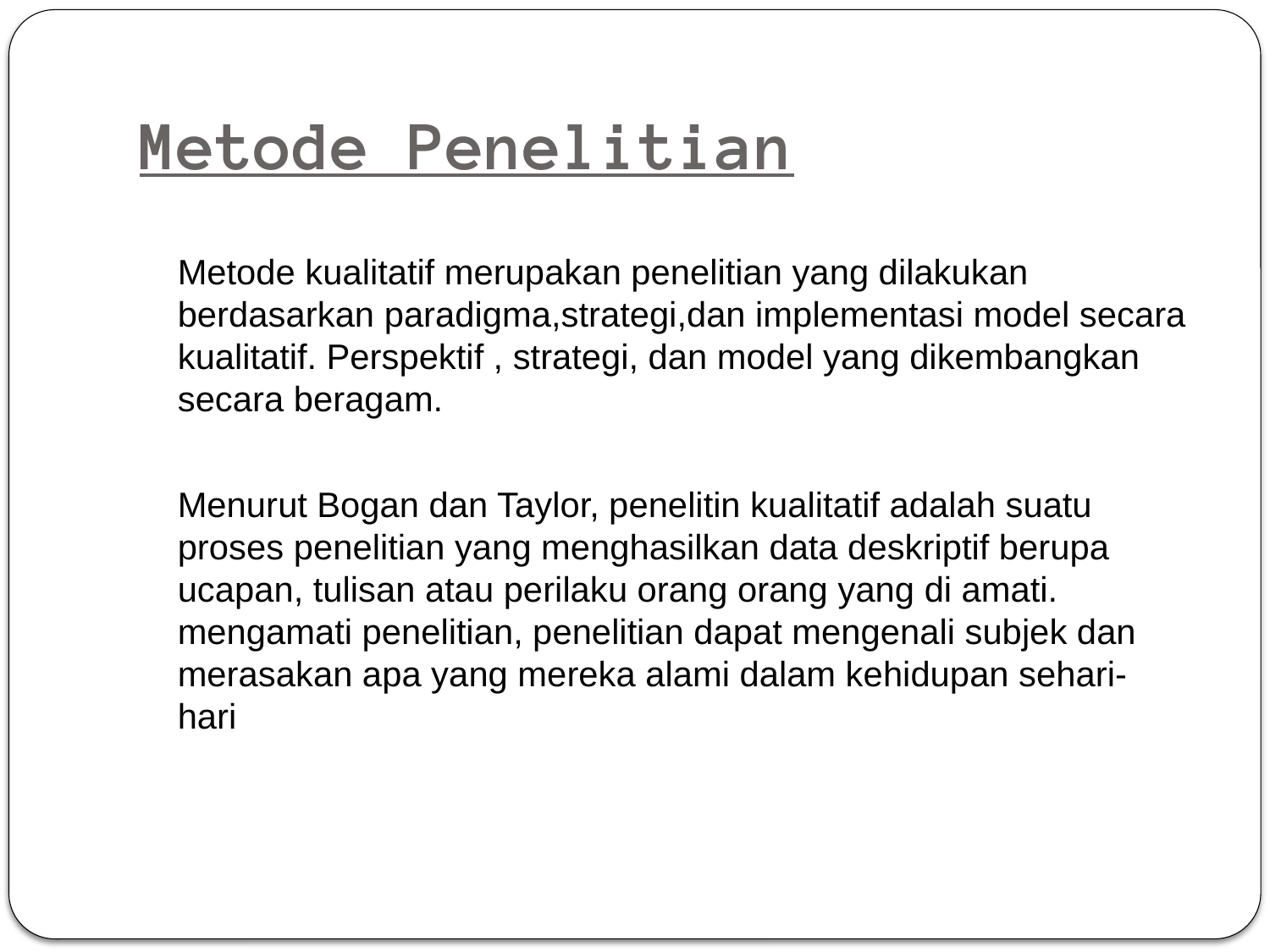

# Metode Penelitian
	Metode kualitatif merupakan penelitian yang dilakukan berdasarkan paradigma,strategi,dan implementasi model secara kualitatif. Perspektif , strategi, dan model yang dikembangkan secara beragam.

	Menurut Bogan dan Taylor, penelitin kualitatif adalah suatu proses penelitian yang menghasilkan data deskriptif berupa ucapan, tulisan atau perilaku orang orang yang di amati. mengamati penelitian, penelitian dapat mengenali subjek dan merasakan apa yang mereka alami dalam kehidupan sehari- hari